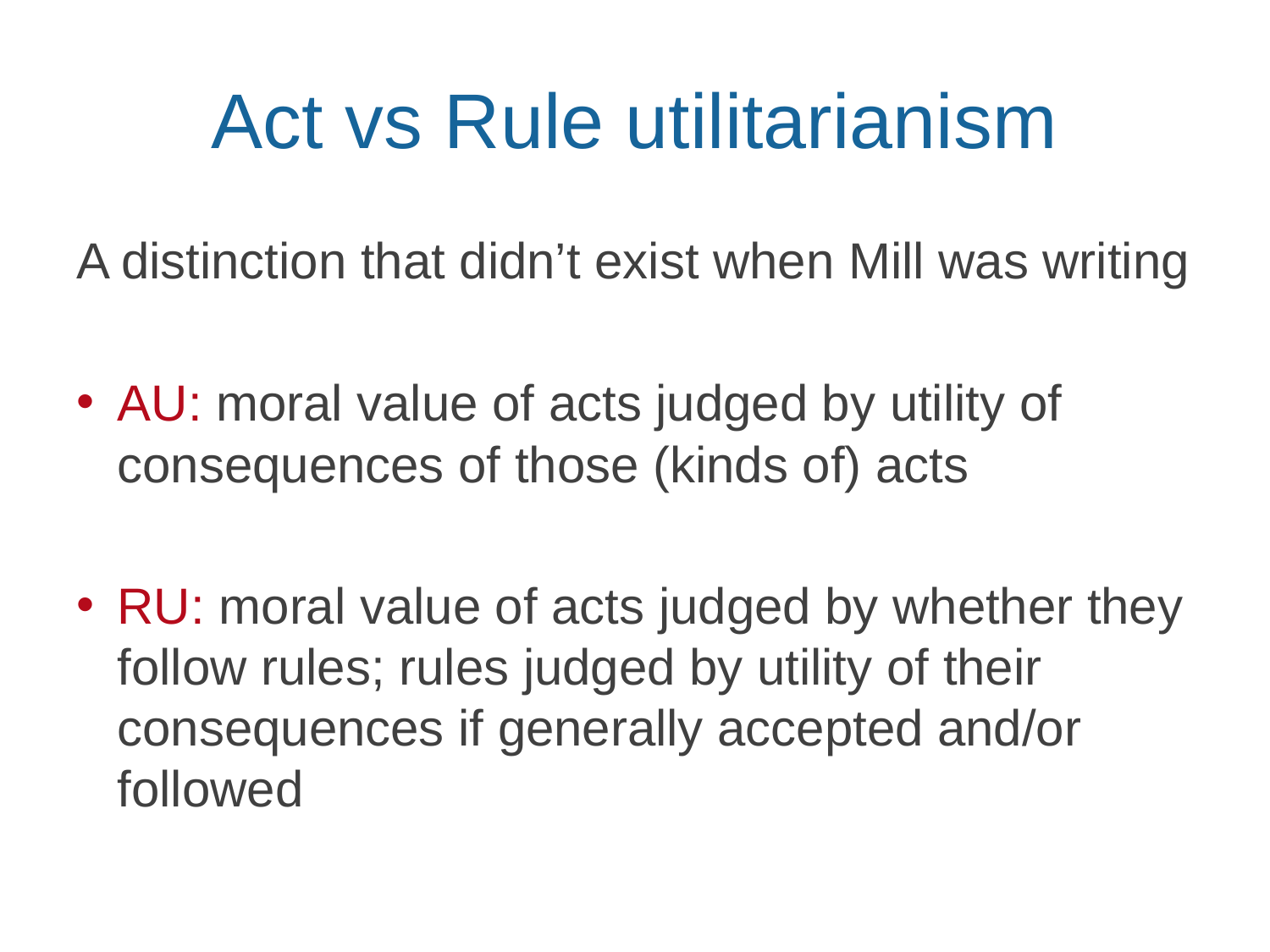

# Act vs Rule utilitarianism
A distinction that didn’t exist when Mill was writing

AU: moral value of acts judged by utility of consequences of those (kinds of) acts

RU: moral value of acts judged by whether they follow rules; rules judged by utility of their consequences if generally accepted and/or followed